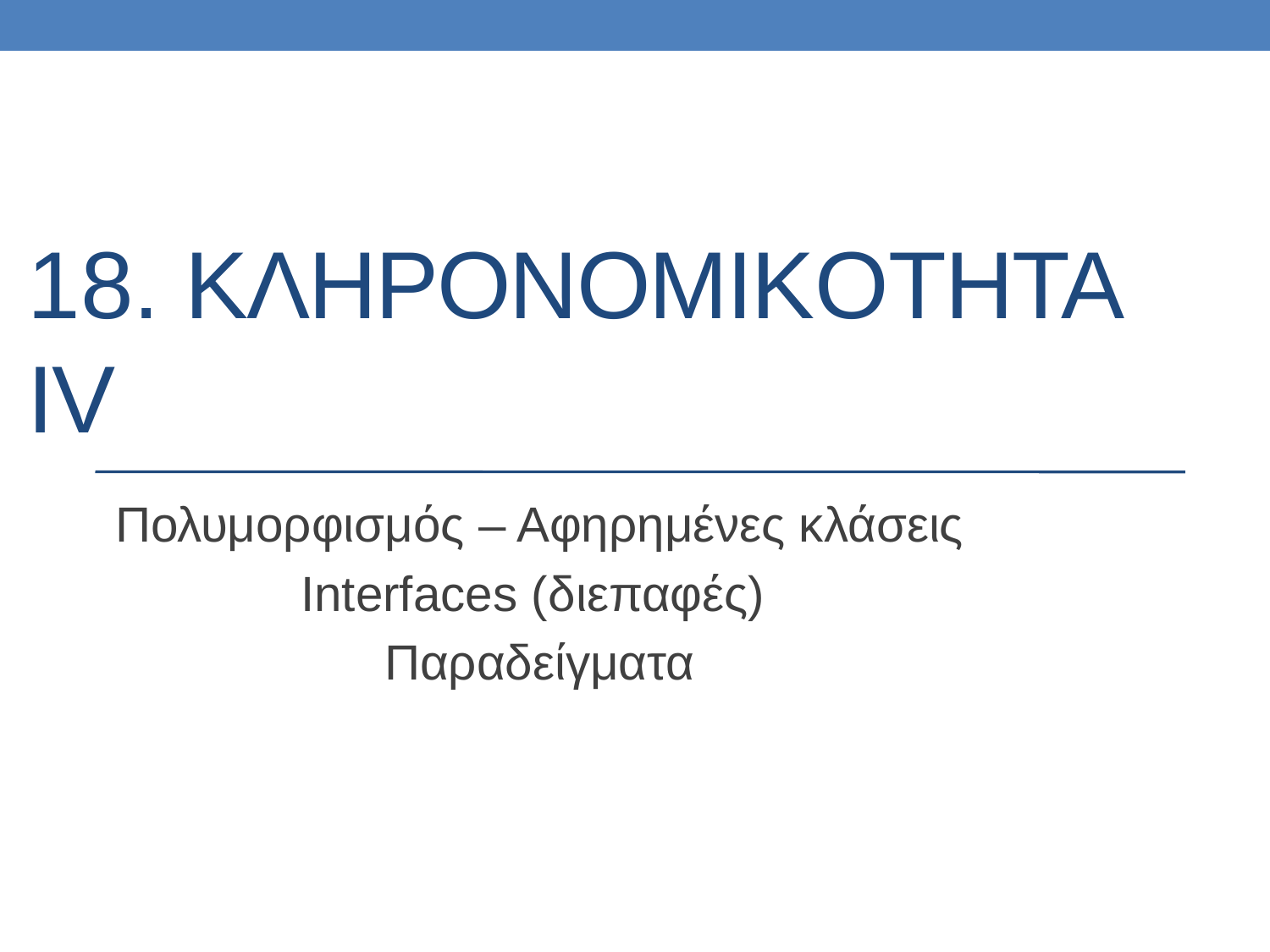

# 18. ΚληρονομικOτητα IV
Πολυμορφισμός – Αφηρημένες κλάσεις
Interfaces (διεπαφές)
Παραδείγματα